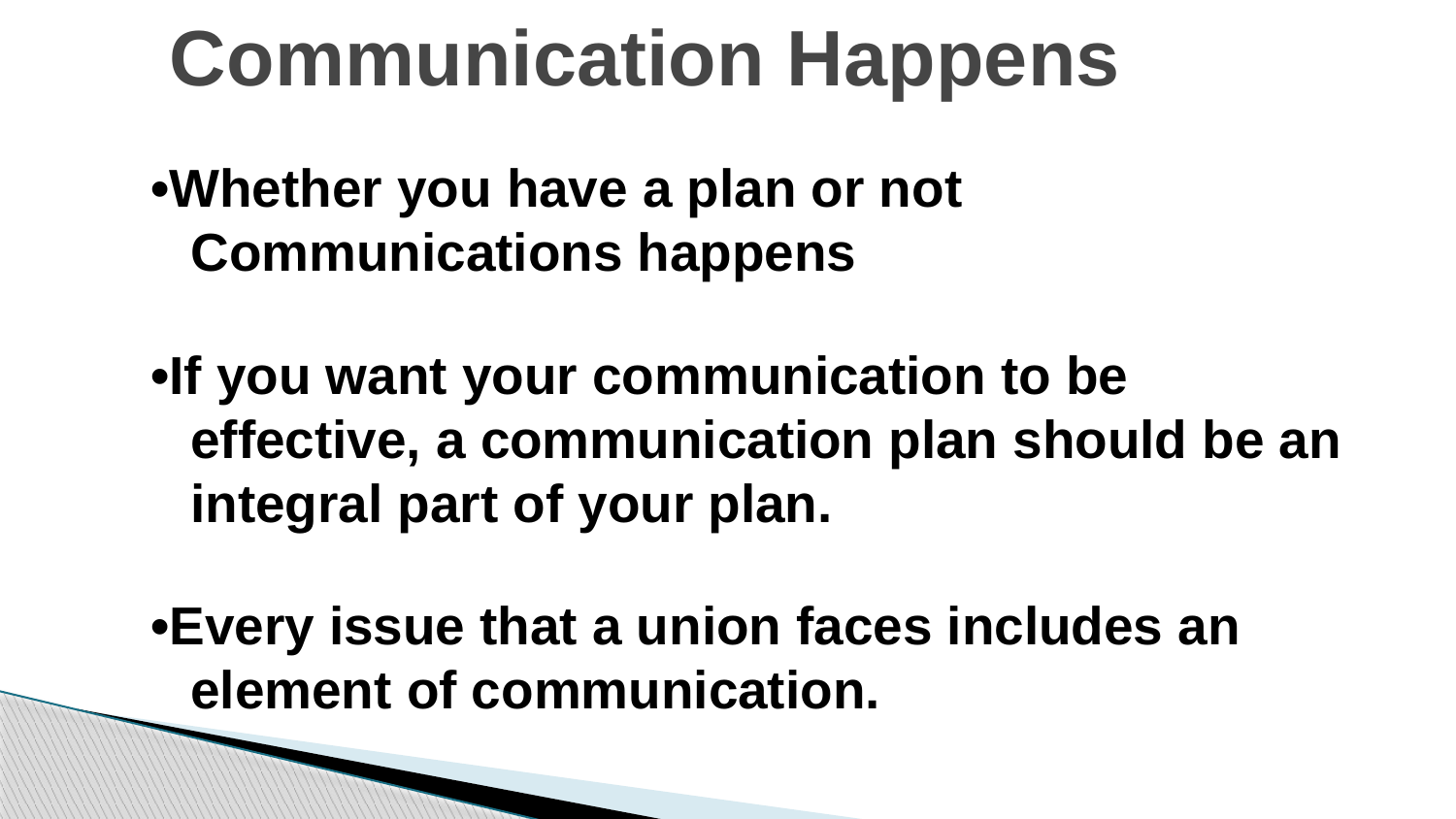

# Communication Happens
•Whether you have a plan or not Communications happens

•If you want your communication to be effective, a communication plan should be an integral part of your plan.

•Every issue that a union faces includes an element of communication.